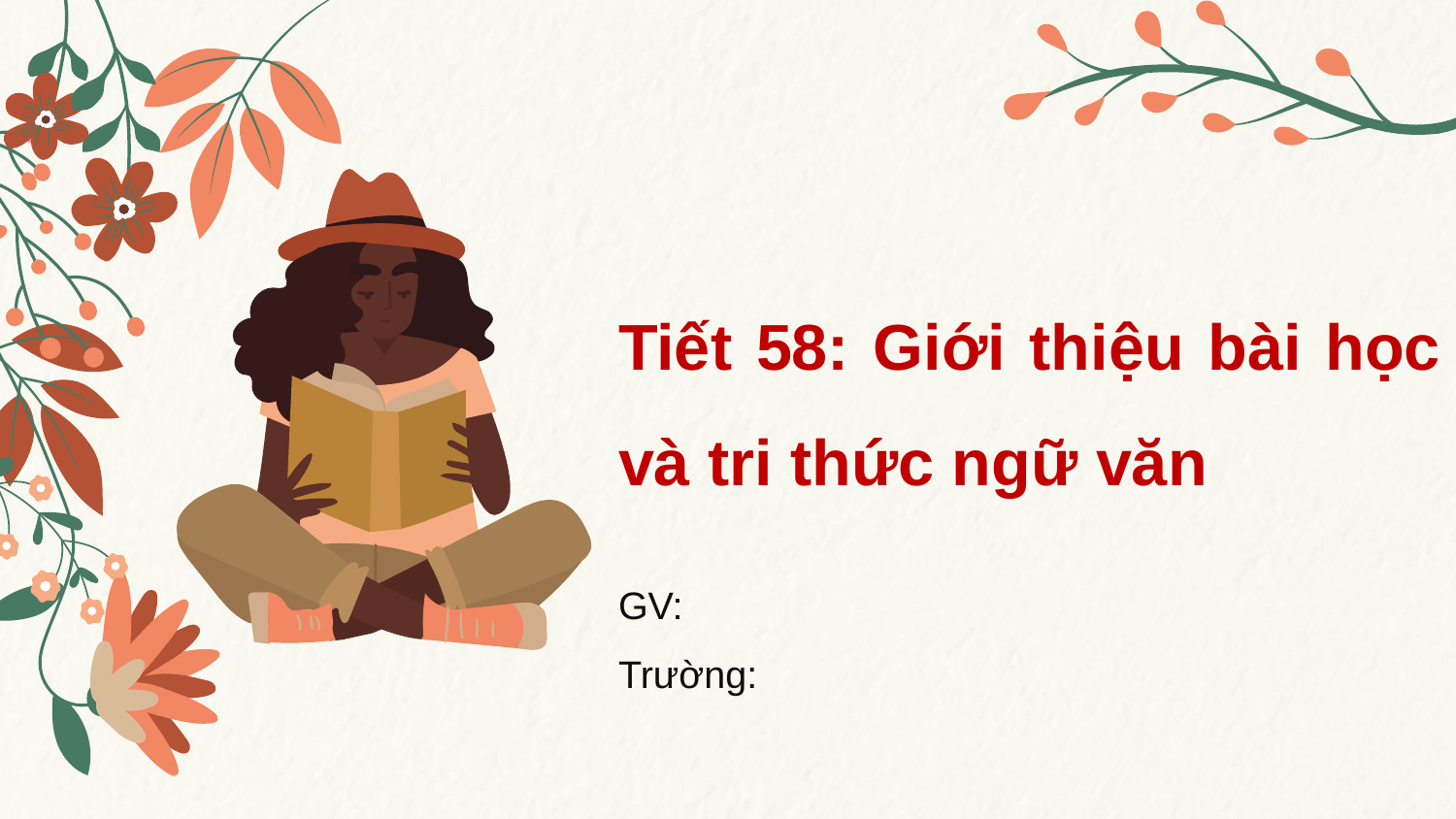

# Tiết 58: Giới thiệu bài học và tri thức ngữ văn
GV:
Trường: